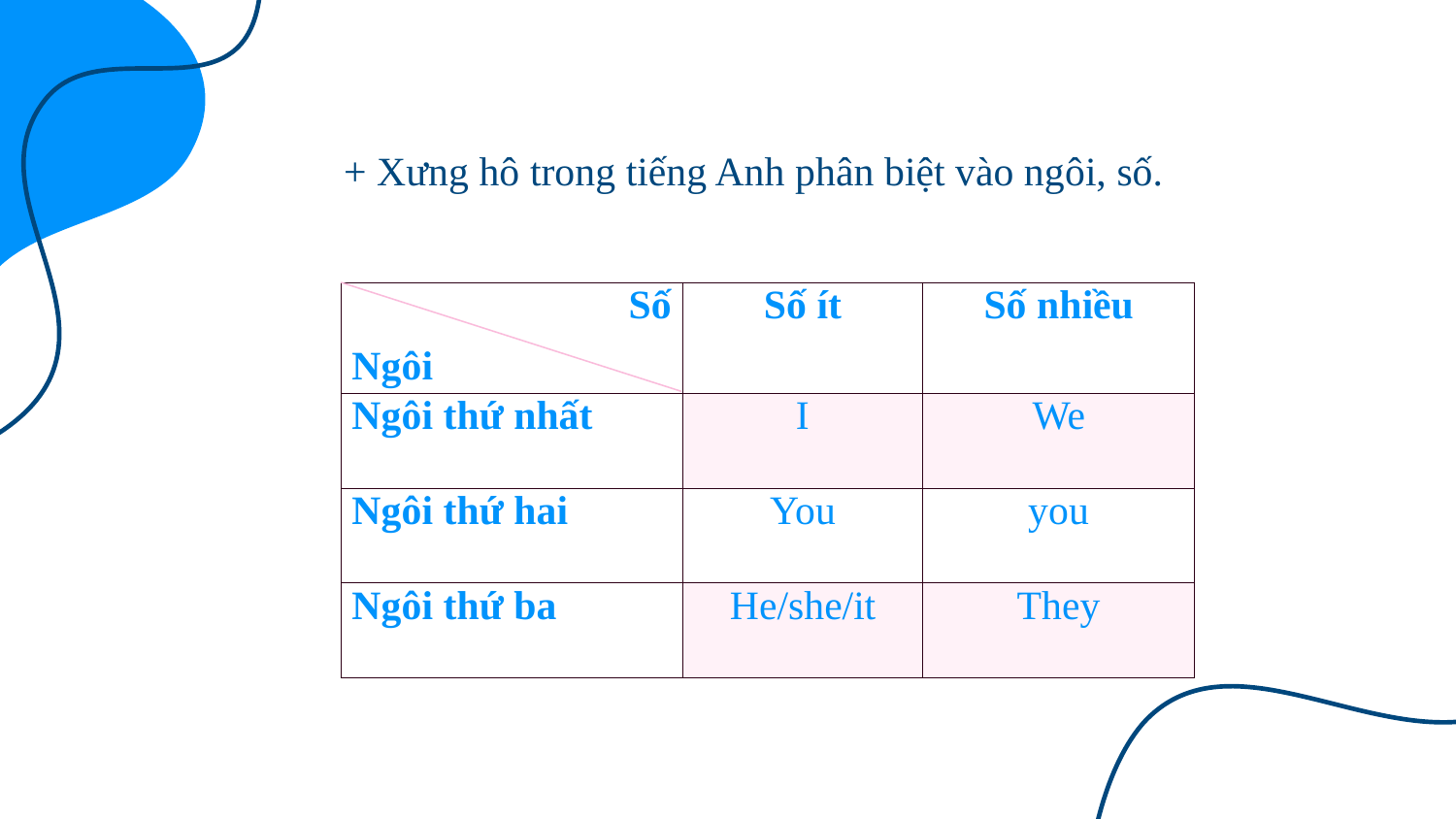

# + Xưng hô trong tiếng Anh phân biệt vào ngôi, số.
| Số Ngôi | Số ít | Số nhiều |
| --- | --- | --- |
| Ngôi thứ nhất | I | We |
| Ngôi thứ hai | You | you |
| Ngôi thứ ba | He/she/it | They |